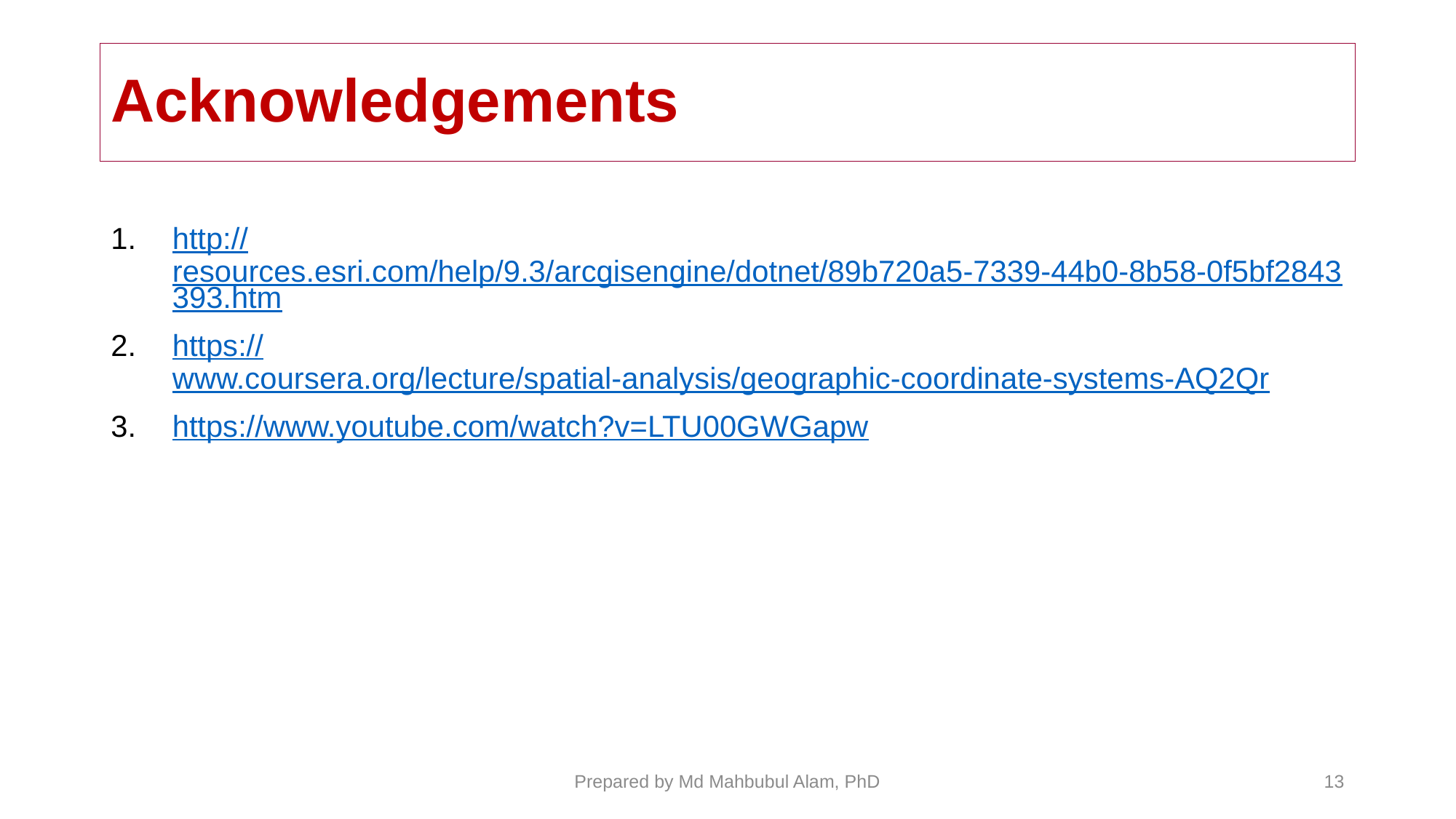

# Acknowledgements
http://resources.esri.com/help/9.3/arcgisengine/dotnet/89b720a5-7339-44b0-8b58-0f5bf2843393.htm
https://www.coursera.org/lecture/spatial-analysis/geographic-coordinate-systems-AQ2Qr
https://www.youtube.com/watch?v=LTU00GWGapw

Prepared by Md Mahbubul Alam, PhD
13